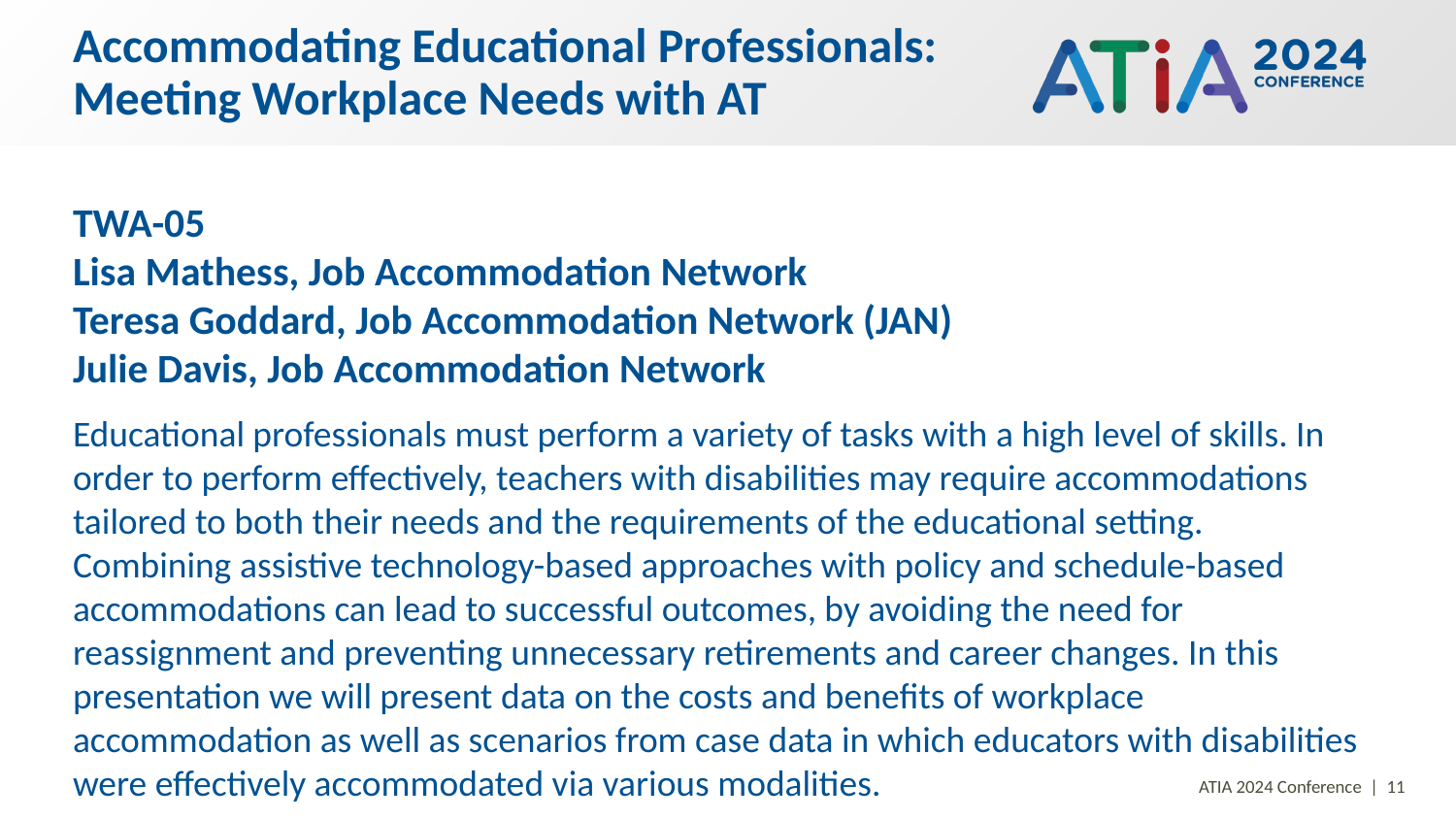

# Accommodating Educational Professionals: Meeting Workplace Needs with AT
TWA-05
Lisa Mathess, Job Accommodation Network
Teresa Goddard, Job Accommodation Network (JAN)
Julie Davis, Job Accommodation Network
Educational professionals must perform a variety of tasks with a high level of skills. In order to perform effectively, teachers with disabilities may require accommodations tailored to both their needs and the requirements of the educational setting. Combining assistive technology-based approaches with policy and schedule-based accommodations can lead to successful outcomes, by avoiding the need for reassignment and preventing unnecessary retirements and career changes. In this presentation we will present data on the costs and benefits of workplace accommodation as well as scenarios from case data in which educators with disabilities were effectively accommodated via various modalities.